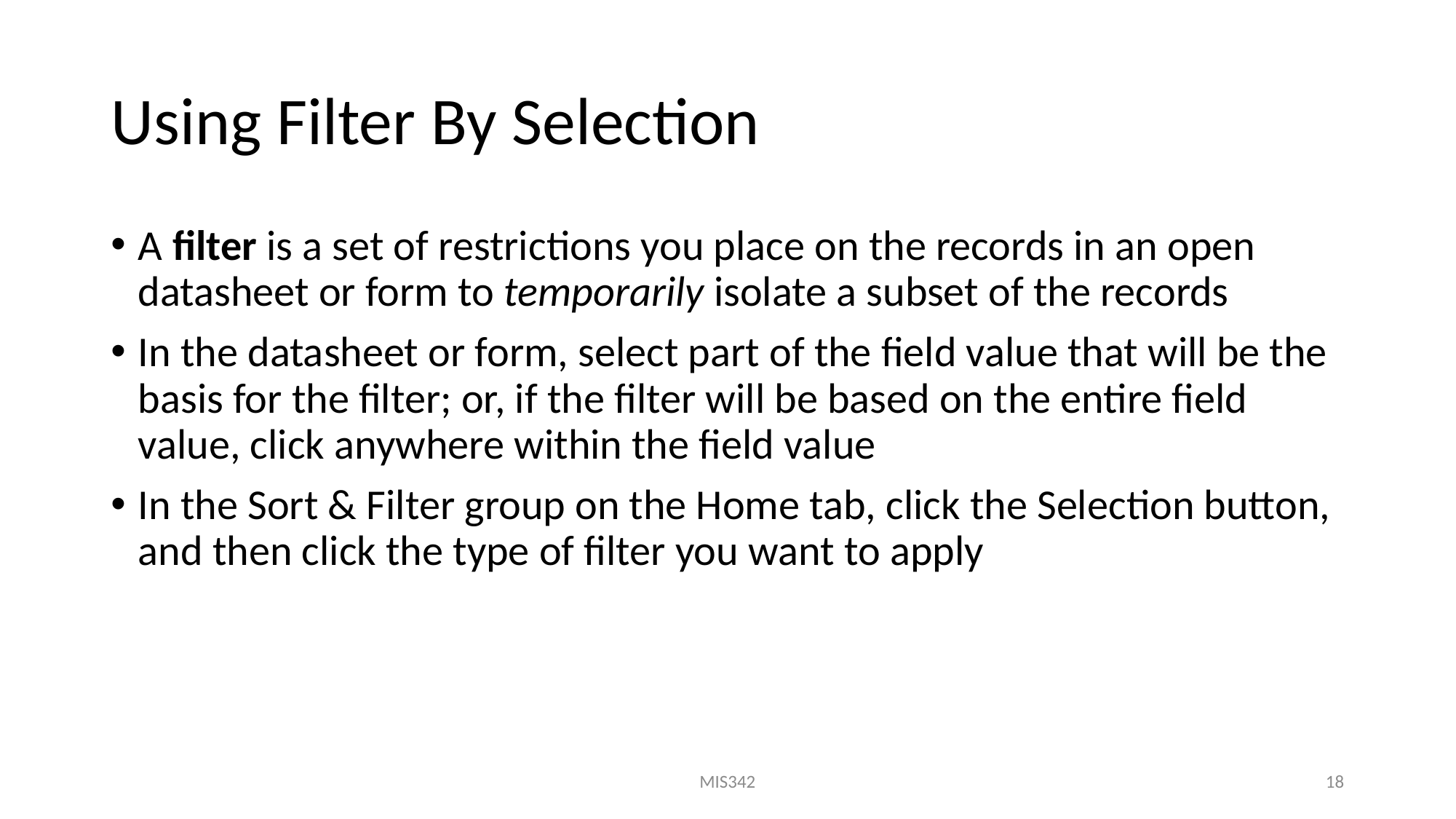

# Using Filter By Selection
A filter is a set of restrictions you place on the records in an open datasheet or form to temporarily isolate a subset of the records
In the datasheet or form, select part of the field value that will be the basis for the filter; or, if the filter will be based on the entire field value, click anywhere within the field value
In the Sort & Filter group on the Home tab, click the Selection button, and then click the type of filter you want to apply
MIS342
18